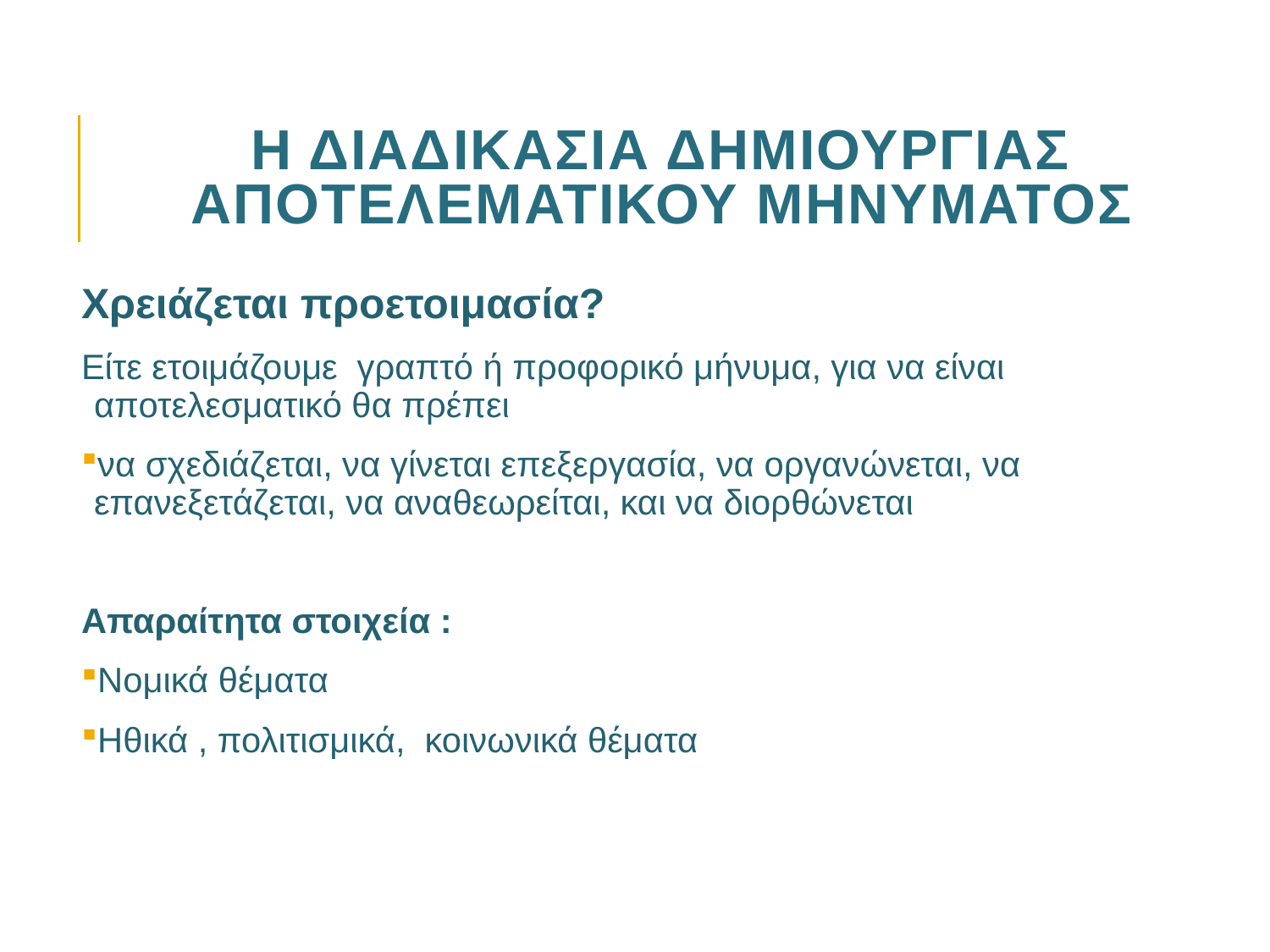

# Η ΔΙΑΔΙΚΑΣΙΑ ΔΗΜΙΟΥΡΓΙΑΣ ΑΠΟΤΕΛΕΜΑΤΙΚΟΥ ΜΗΝΥΜΑΤΟΣ
Χρειάζεται προετοιμασία?
Είτε ετοιμάζουμε  γραπτό ή προφορικό μήνυμα, για να είναι αποτελεσματικό θα πρέπει
να σχεδιάζεται, να γίνεται επεξεργασία, να οργανώνεται, να επανεξετάζεται, να αναθεωρείται, και να διορθώνεται

Απαραίτητα στοιχεία :
Νομικά θέματα
Ηθικά , πολιτισμικά,  κοινωνικά θέματα